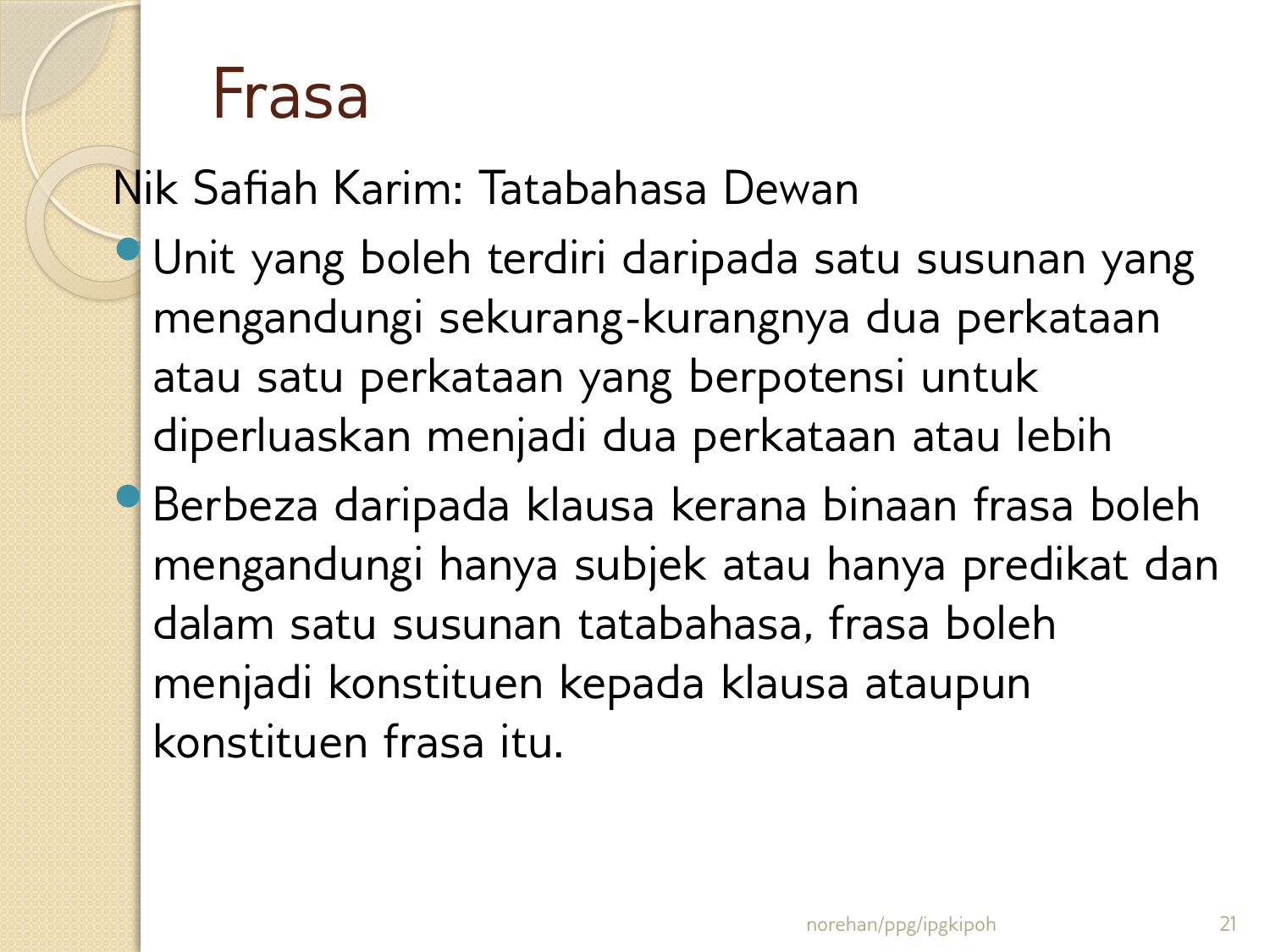

# Frasa
Nik Safiah Karim: Tatabahasa Dewan
Unit yang boleh terdiri daripada satu susunan yang mengandungi sekurang-kurangnya dua perkataan atau satu perkataan yang berpotensi untuk diperluaskan menjadi dua perkataan atau lebih
Berbeza daripada klausa kerana binaan frasa boleh mengandungi hanya subjek atau hanya predikat dan dalam satu susunan tatabahasa, frasa boleh menjadi konstituen kepada klausa ataupun konstituen frasa itu.
norehan/ppg/ipgkipoh
21